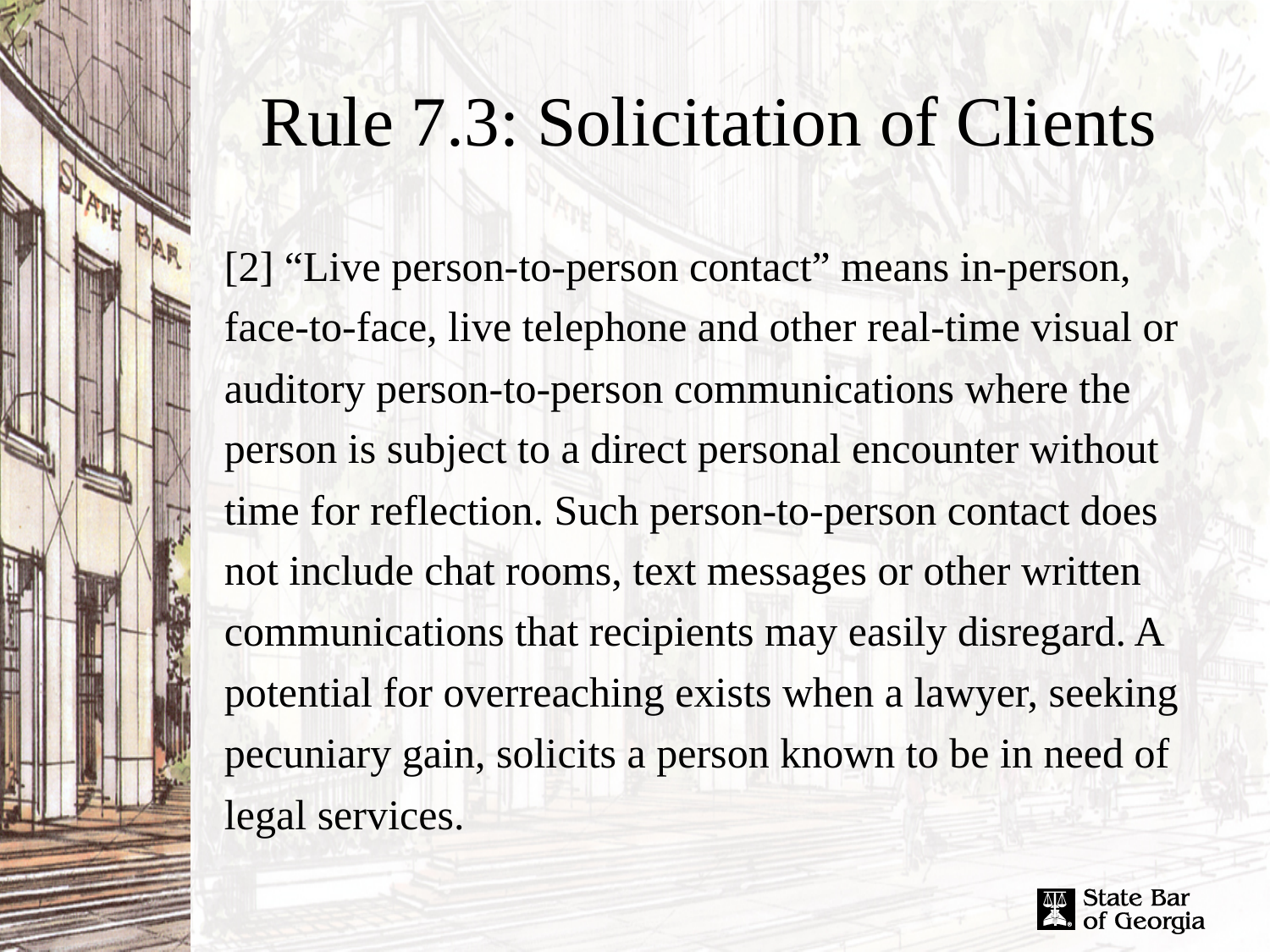

# Rule 7.3: Solicitation of Clients
[2] “Live person-to-person contact” means in-person, face-to-face, live telephone and other real-time visual or auditory person-to-person communications where the person is subject to a direct personal encounter without time for reflection. Such person-to-person contact does not include chat rooms, text messages or other written communications that recipients may easily disregard. A potential for overreaching exists when a lawyer, seeking pecuniary gain, solicits a person known to be in need of legal services.